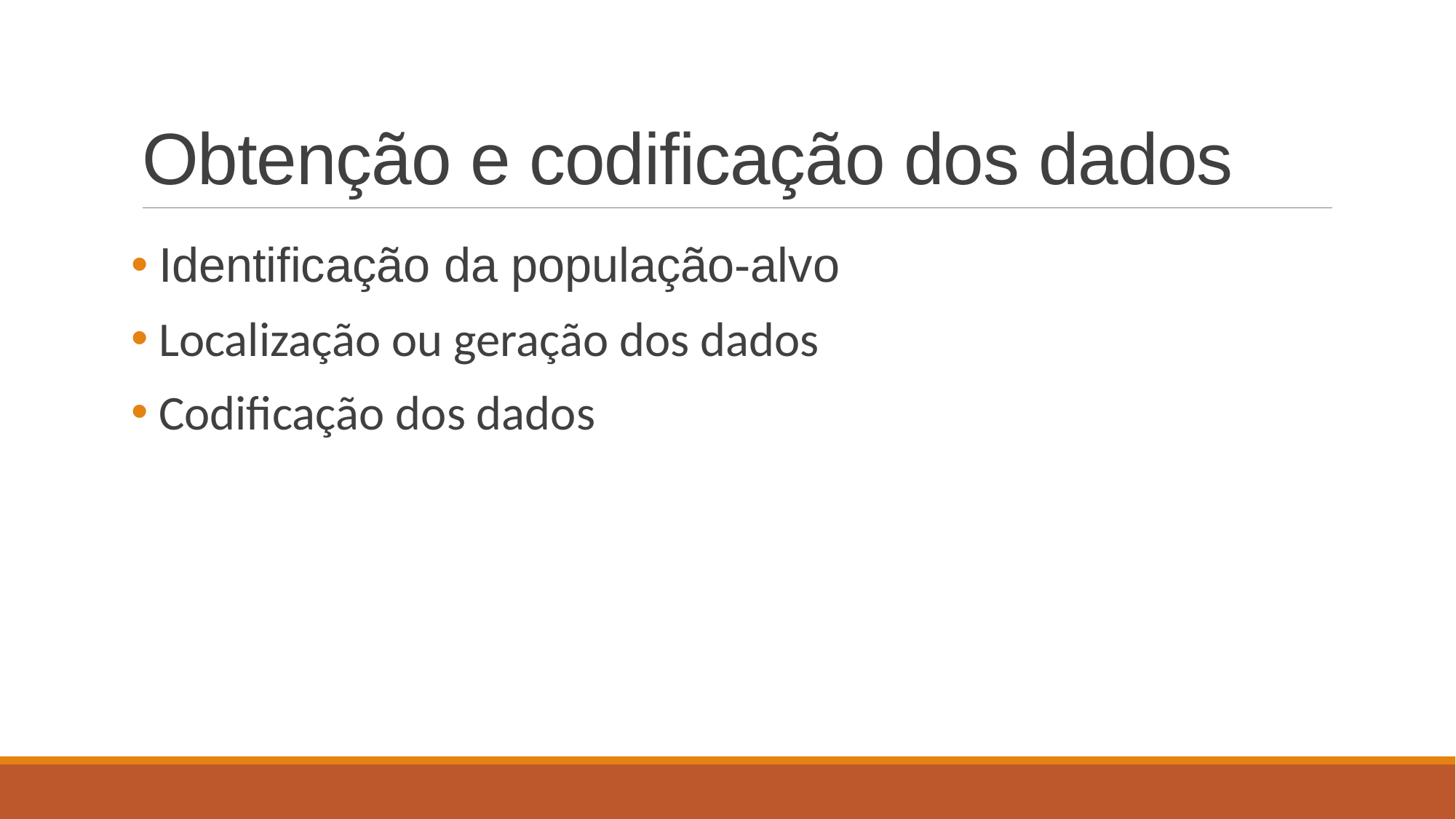

# Obtenção e codificação dos dados
 Identificação da população-alvo
 Localização ou geração dos dados
 Codificação dos dados